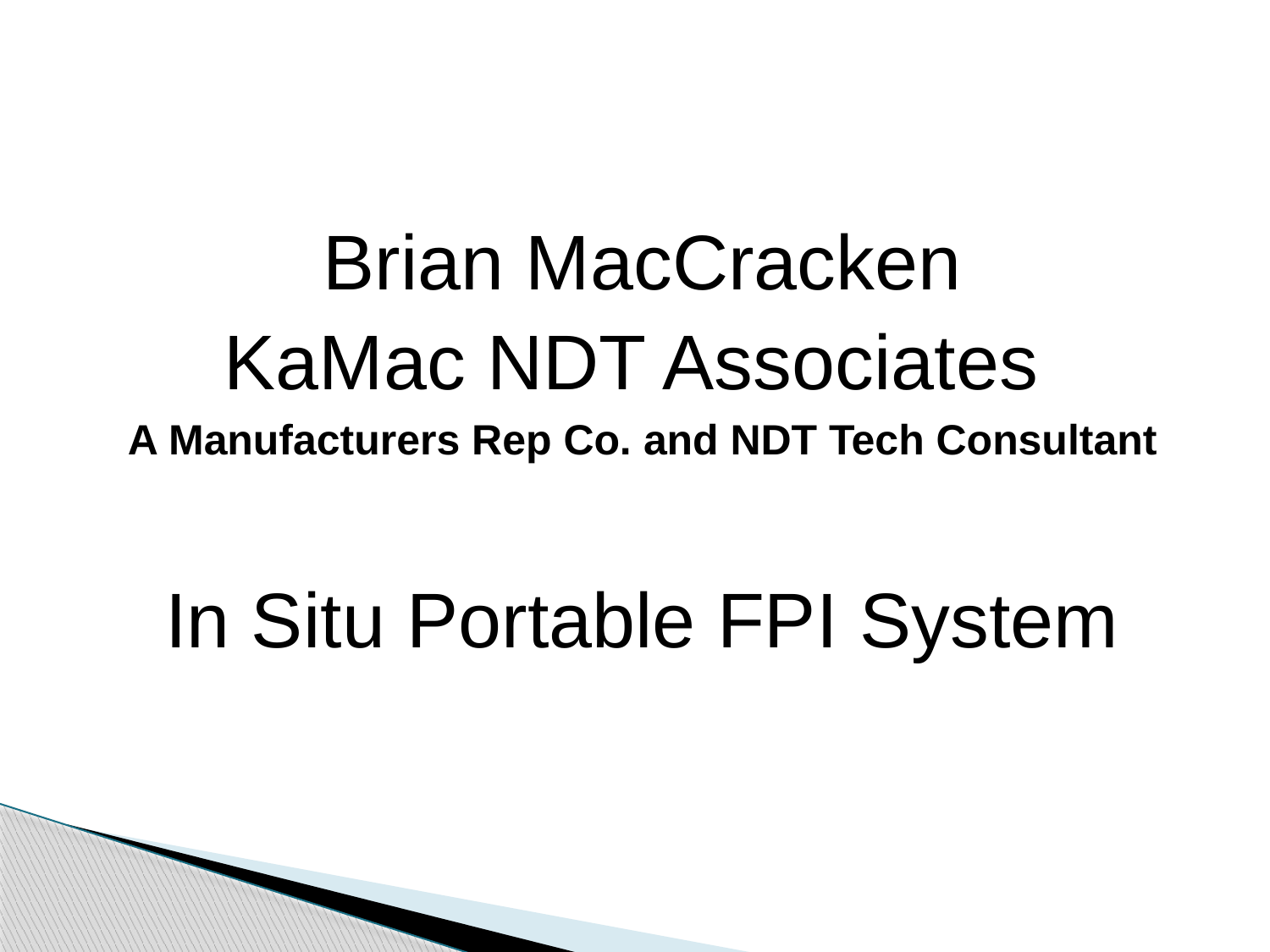

#
Brian MacCracken
KaMac NDT Associates
A Manufacturers Rep Co. and NDT Tech Consultant

In Situ Portable FPI System